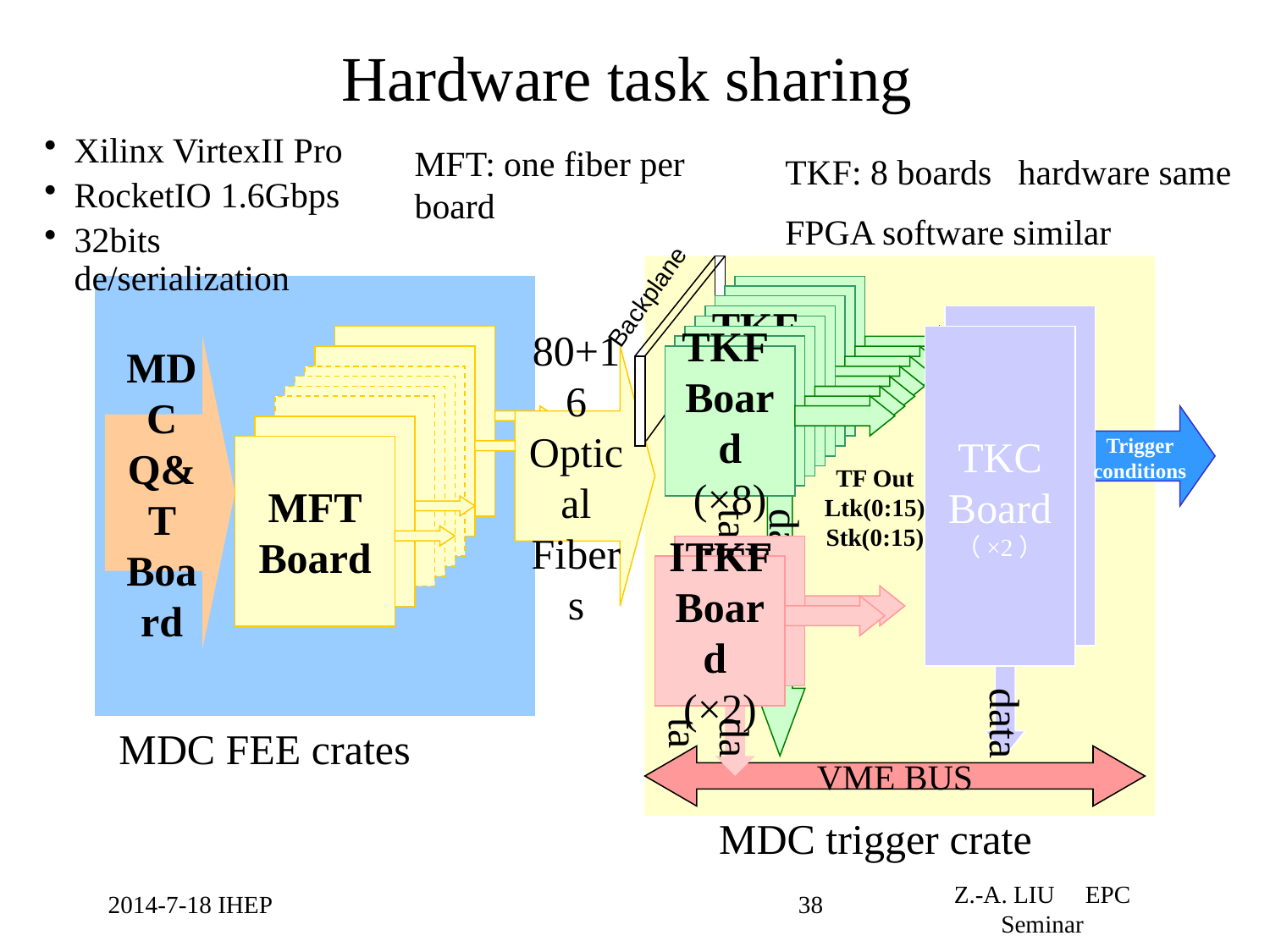

# Hardware task sharing
Xilinx VirtexII Pro
RocketIO 1.6Gbps
32bits de/serialization
MFT: one fiber per board
TKF: 8 boards   hardware same
FPGA software similar

Backplane

TKF
Board
TKF
Board
TKF
Board
TKF
Board
MTC
Board
（×2）
TKF
Board
(×8)
MFT
Board
TKF
Board
TKC
Board
（×2）

MDC Q&T Board
TKF
Board

80+16
Optical Fibers

TKF
Board
(×8)
MFT
Board

MFT
Board

MFT
Board

MFT
Board

MFT
Board

MFT
Board
Trigger conditions

MFT
Board
TF Out
Ltk(0:15)
Stk(0:15)

data

ITF
Board
ITKF
Board
(×2)

data

data
MDC FEE crates
VME BUS
MDC trigger crate

Z.-A. LIU     EPC Seminar
2014-7-18 IHEP
38